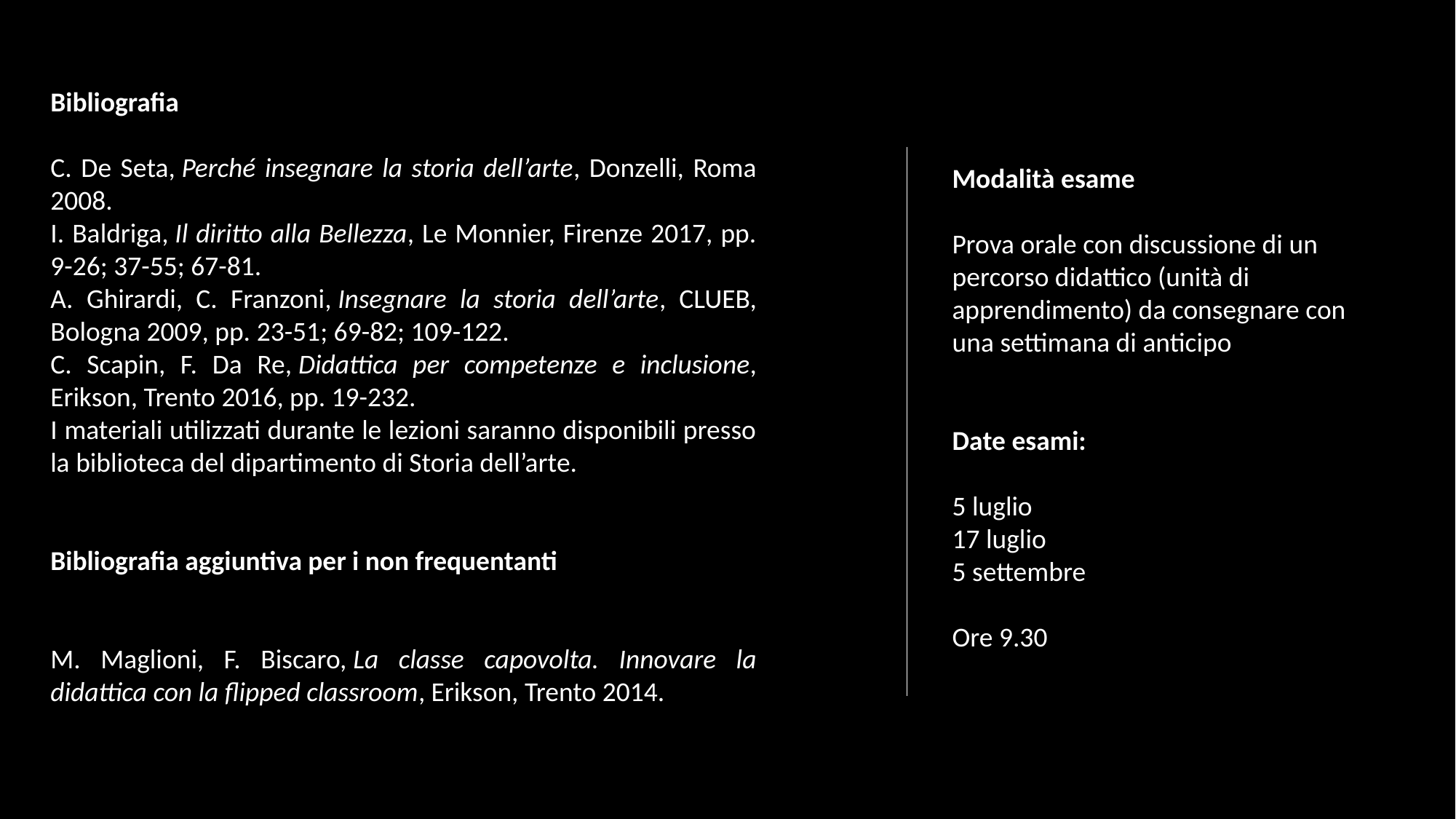

Bibliografia

C. De Seta, Perché insegnare la storia dell’arte, Donzelli, Roma 2008.
I. Baldriga, Il diritto alla Bellezza, Le Monnier, Firenze 2017, pp. 9-26; 37-55; 67-81.
A. Ghirardi, C. Franzoni, Insegnare la storia dell’arte, CLUEB, Bologna 2009, pp. 23-51; 69-82; 109-122.
C. Scapin, F. Da Re, Didattica per competenze e inclusione, Erikson, Trento 2016, pp. 19-232.
I materiali utilizzati durante le lezioni saranno disponibili presso la biblioteca del dipartimento di Storia dell’arte.

Bibliografia aggiuntiva per i non frequentanti

M. Maglioni, F. Biscaro, La classe capovolta. Innovare la didattica con la flipped classroom, Erikson, Trento 2014.
Modalità esame

Prova orale con discussione di un percorso didattico (unità di apprendimento) da consegnare con una settimana di anticipo

Date esami:

5 luglio
17 luglio
5 settembre

Ore 9.30